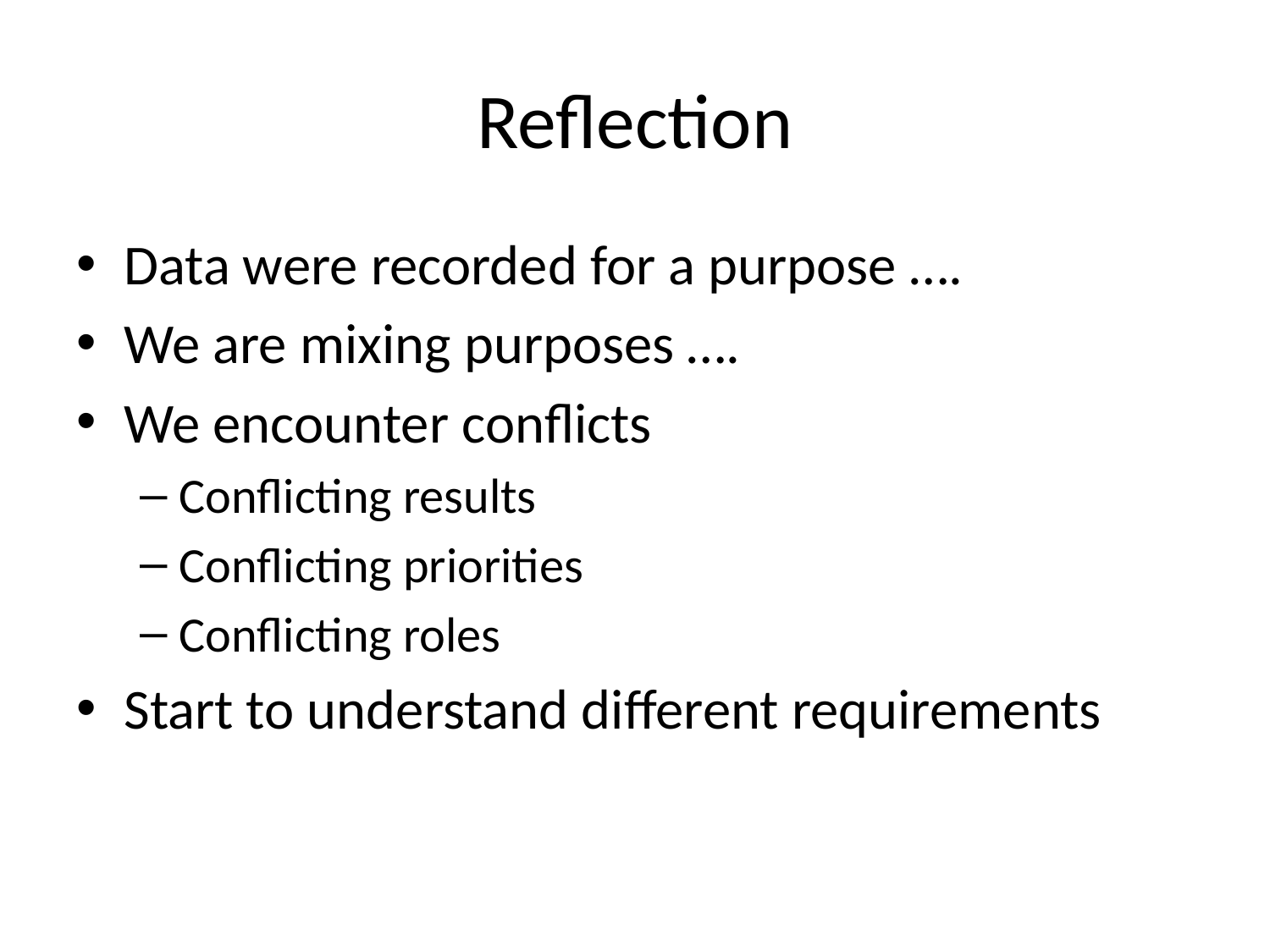

# Reflection
Data were recorded for a purpose ….
We are mixing purposes ….
We encounter conflicts
Conflicting results
Conflicting priorities
Conflicting roles
Start to understand different requirements